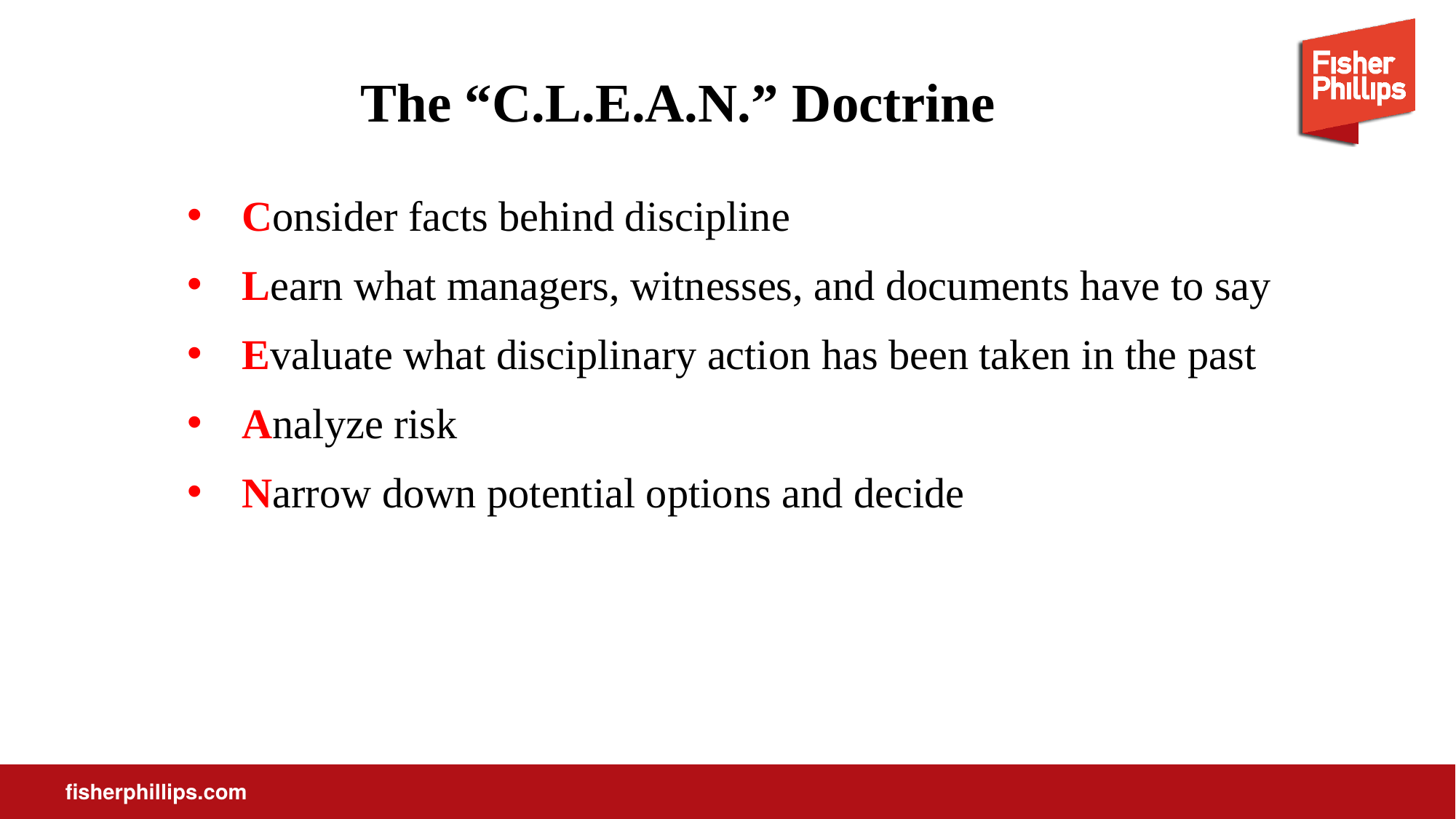

# The “C.L.E.A.N.” Doctrine
Consider facts behind discipline
Learn what managers, witnesses, and documents have to say
Evaluate what disciplinary action has been taken in the past
Analyze risk
Narrow down potential options and decide